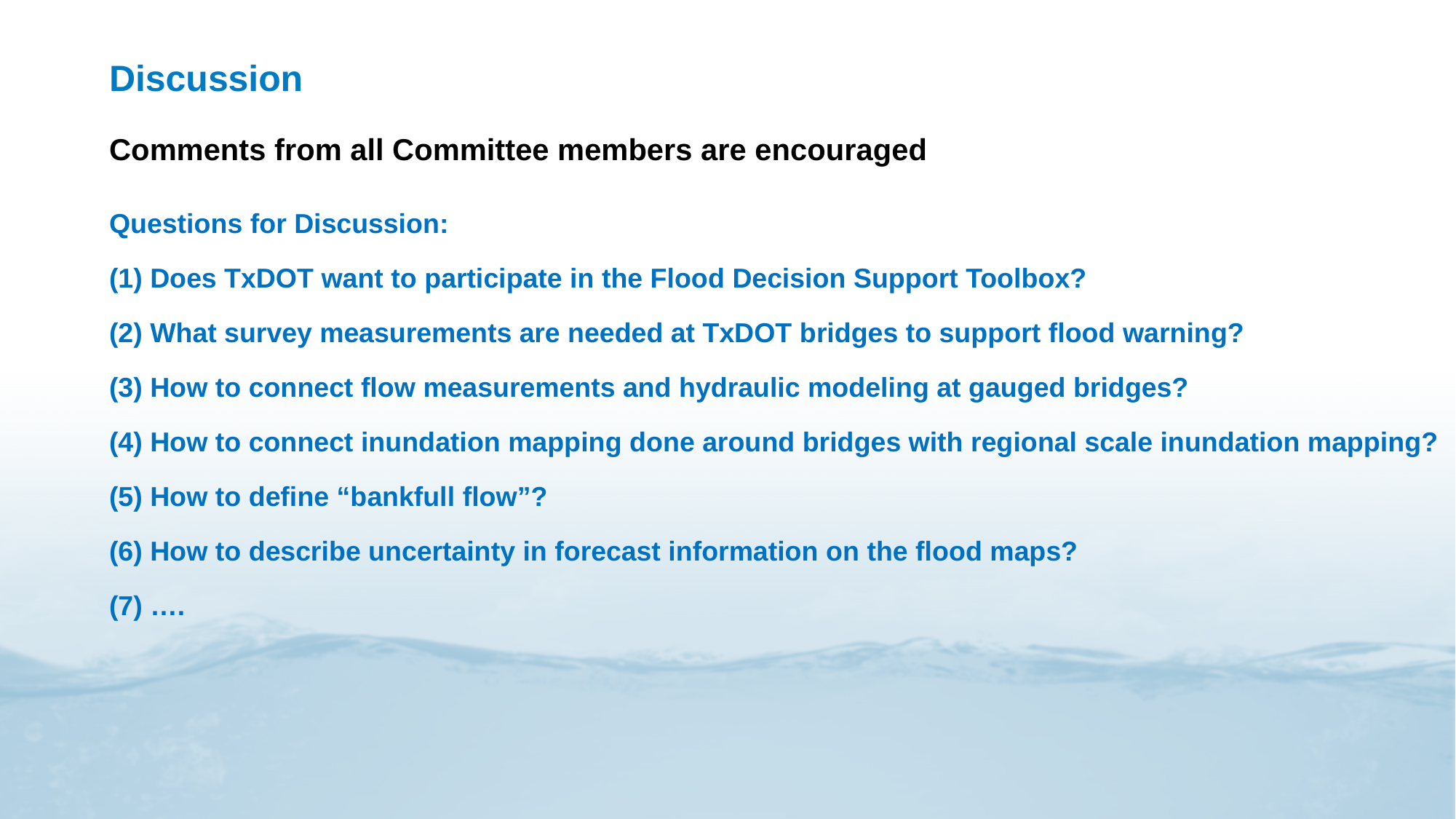

# Discussion
Comments from all Committee members are encouraged
Questions for Discussion:

Does TxDOT want to participate in the Flood Decision Support Toolbox?

What survey measurements are needed at TxDOT bridges to support flood warning?

How to connect flow measurements and hydraulic modeling at gauged bridges?

How to connect inundation mapping done around bridges with regional scale inundation mapping?

How to define “bankfull flow”?

How to describe uncertainty in forecast information on the flood maps?

….